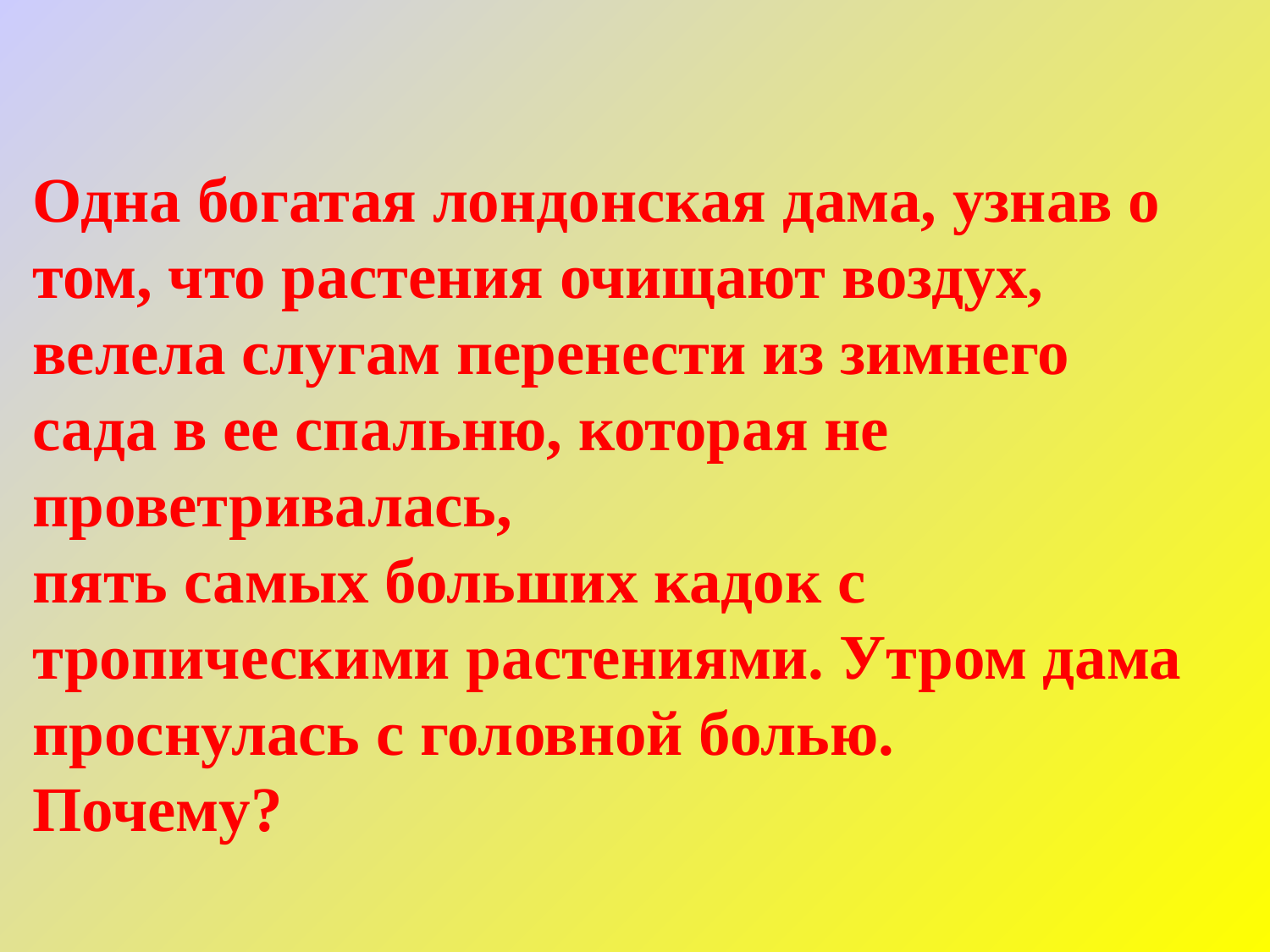

Одна богатая лондонская дама, узнав о том, что растения очищают воздух,
велела слугам перенести из зимнего сада в ее спальню, которая не проветривалась,
пять самых больших кадок с тропическими растениями. Утром дама проснулась с головной болью.
Почему?